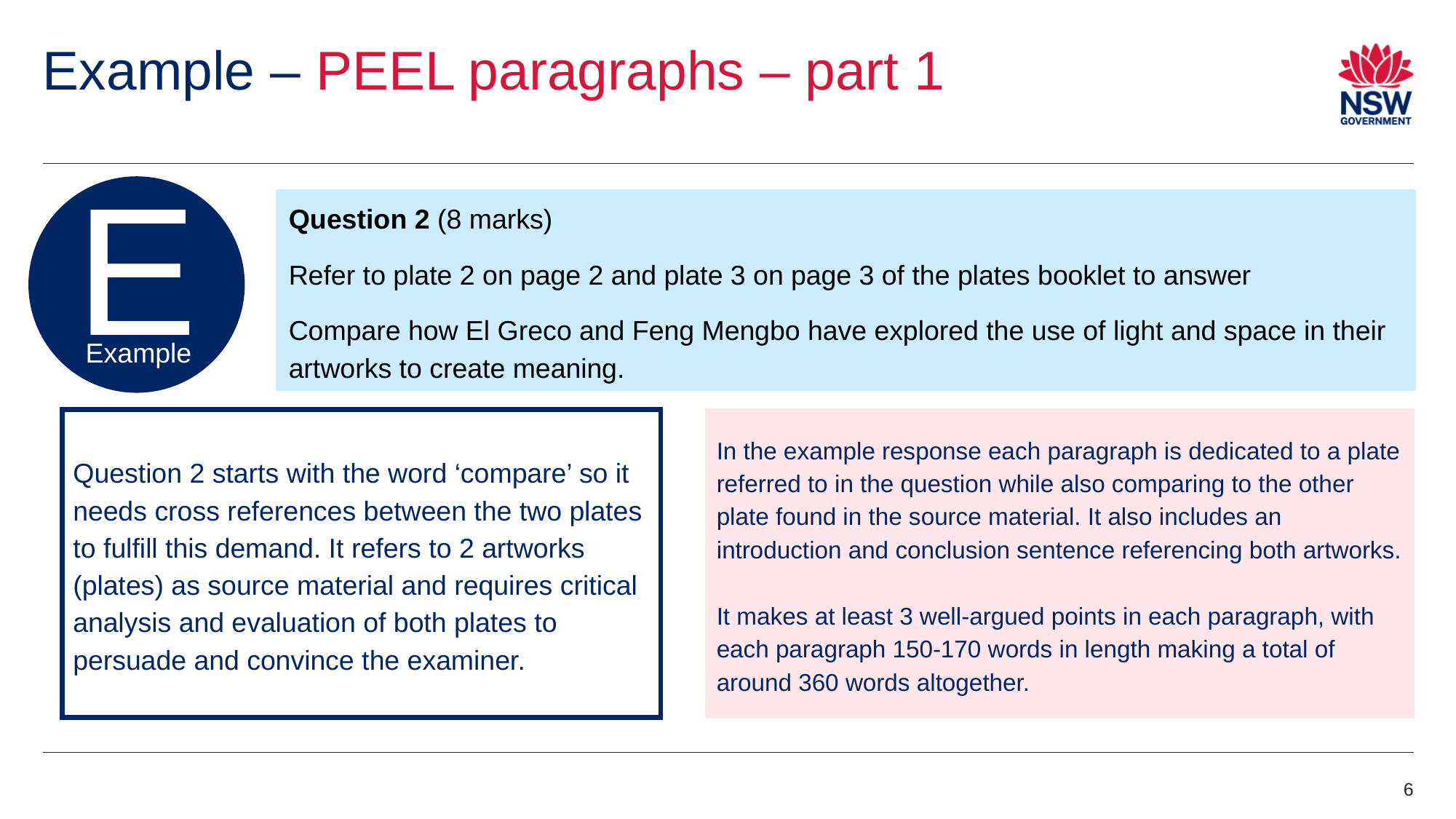

# Example – PEEL paragraphs – part 1
E

Example
Question 2 (8 marks)
Refer to plate 2 on page 2 and plate 3 on page 3 of the plates booklet to answer
Compare how El Greco and Feng Mengbo have explored the use of light and space in their artworks to create meaning.
Question 2 starts with the word ‘compare’ so it needs cross references between the two plates to fulfill this demand. It refers to 2 artworks (plates) as source material and requires critical analysis and evaluation of both plates to persuade and convince the examiner.
In the example response each paragraph is dedicated to a plate referred to in the question while also comparing to the other plate found in the source material. It also includes an introduction and conclusion sentence referencing both artworks.

It makes at least 3 well-argued points in each paragraph, with each paragraph 150-170 words in length making a total of around 360 words altogether.
6